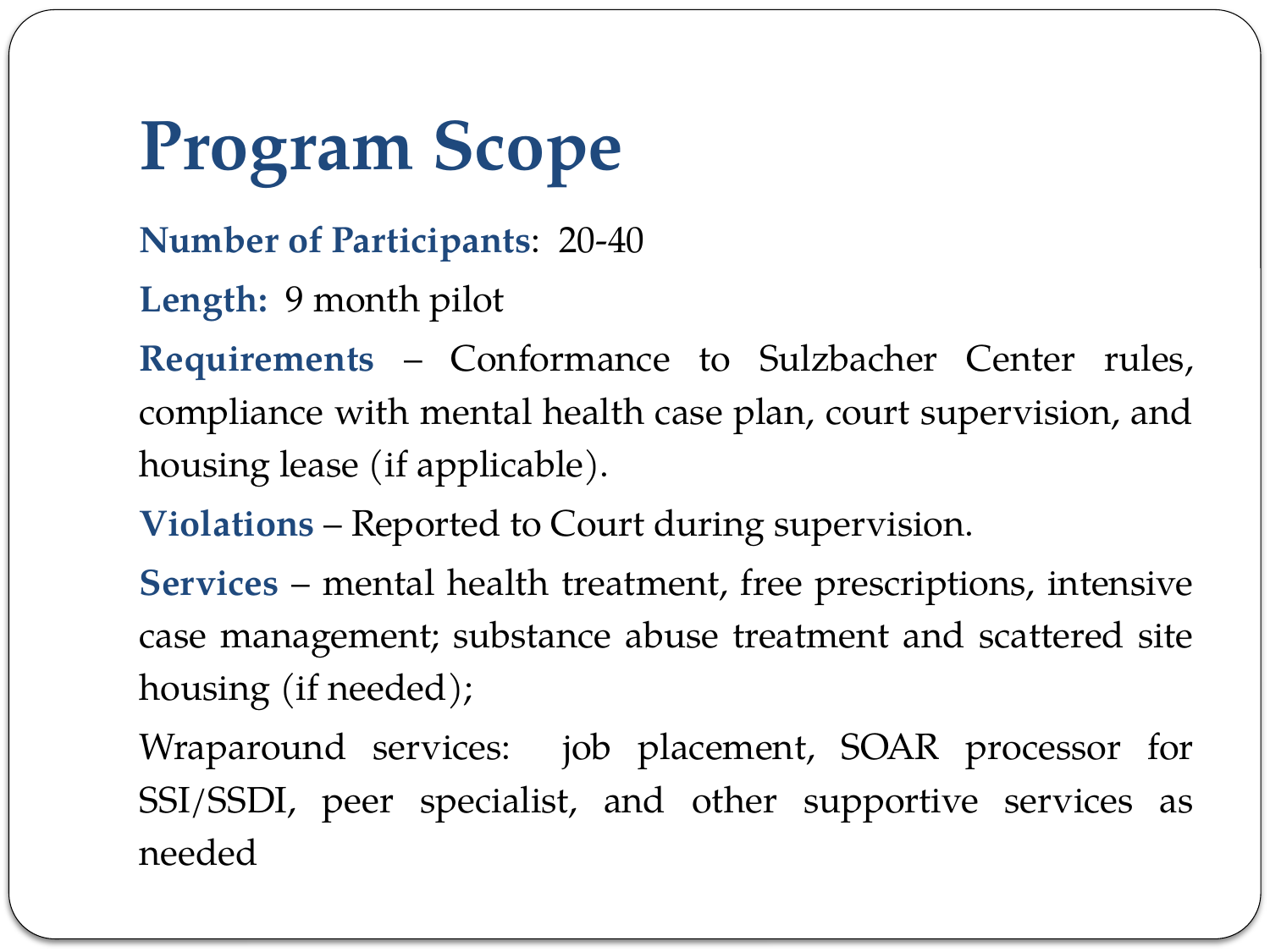

# Program Scope
Number of Participants:  20-40
Length:  9 month pilot
Requirements – Conformance to Sulzbacher Center rules, compliance with mental health case plan, court supervision, and housing lease (if applicable).
Violations – Reported to Court during supervision.
Services – mental health treatment, free prescriptions, intensive case management; substance abuse treatment and scattered site housing (if needed);
Wraparound services:  job placement, SOAR processor for SSI/SSDI, peer specialist, and other supportive services as needed